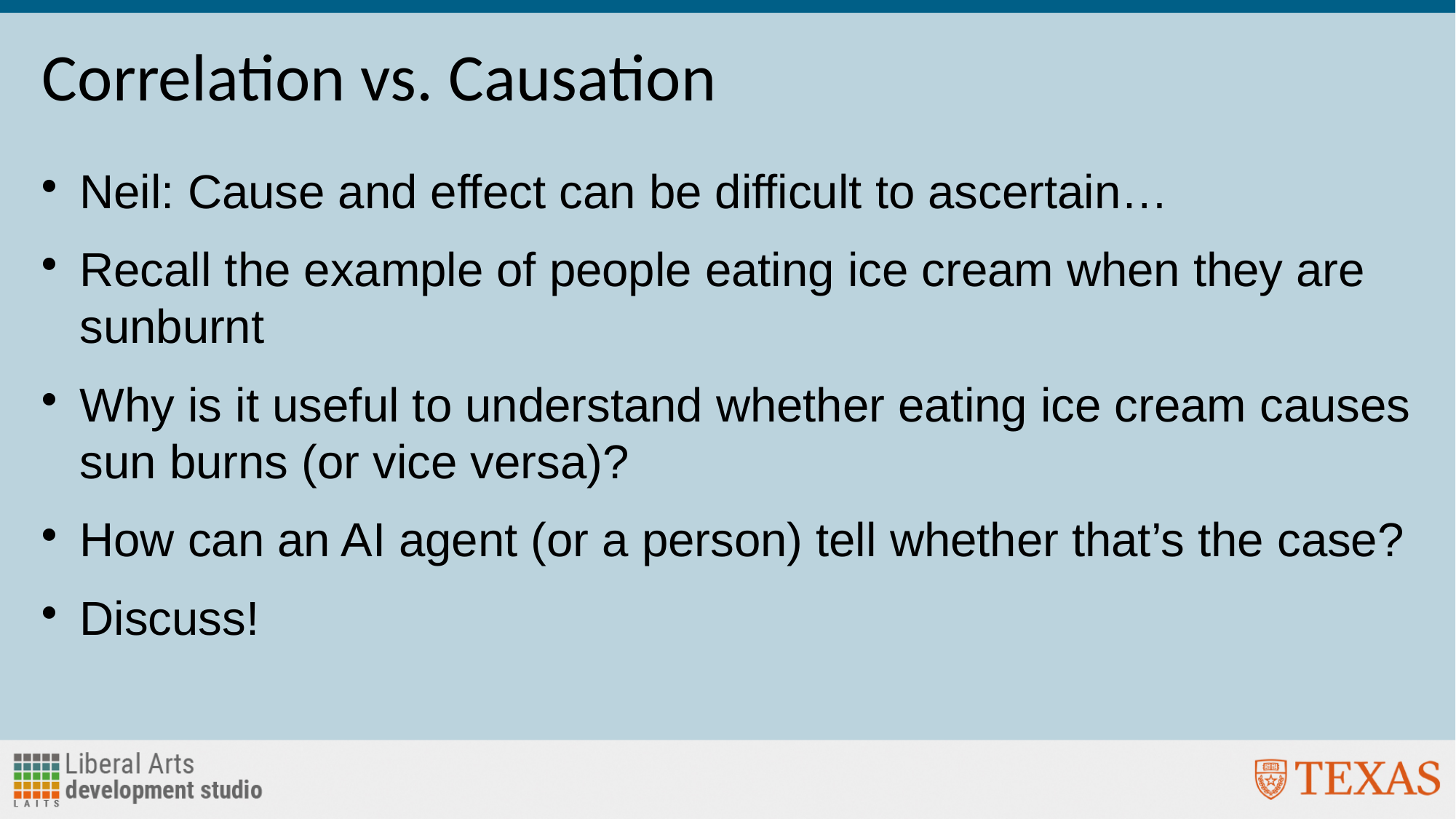

# Correlation vs. Causation
Neil: Cause and effect can be difficult to ascertain…
Recall the example of people eating ice cream when they are sunburnt
Why is it useful to understand whether eating ice cream causes sun burns (or vice versa)?
How can an AI agent (or a person) tell whether that’s the case?
Discuss!